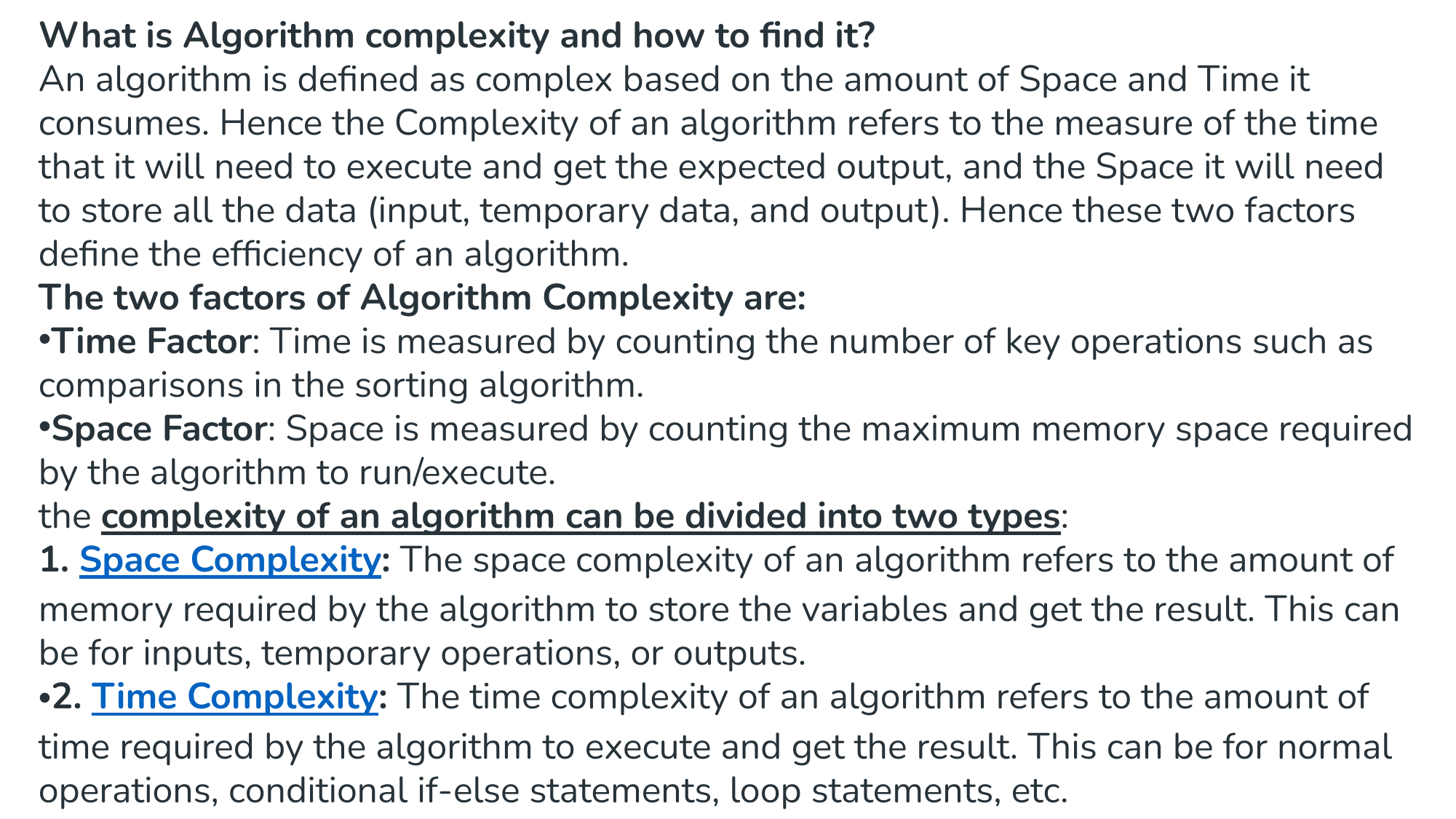

What is Algorithm complexity and how to find it?
An algorithm is defined as complex based on the amount of Space and Time it consumes. Hence the Complexity of an algorithm refers to the measure of the time that it will need to execute and get the expected output, and the Space it will need to store all the data (input, temporary data, and output). Hence these two factors define the efficiency of an algorithm. 
The two factors of Algorithm Complexity are:
Time Factor: Time is measured by counting the number of key operations such as comparisons in the sorting algorithm.
Space Factor: Space is measured by counting the maximum memory space required by the algorithm to run/execute.
the complexity of an algorithm can be divided into two types:
1. Space Complexity: The space complexity of an algorithm refers to the amount of memory required by the algorithm to store the variables and get the result. This can be for inputs, temporary operations, or outputs.
2. Time Complexity: The time complexity of an algorithm refers to the amount of time required by the algorithm to execute and get the result. This can be for normal operations, conditional if-else statements, loop statements, etc.